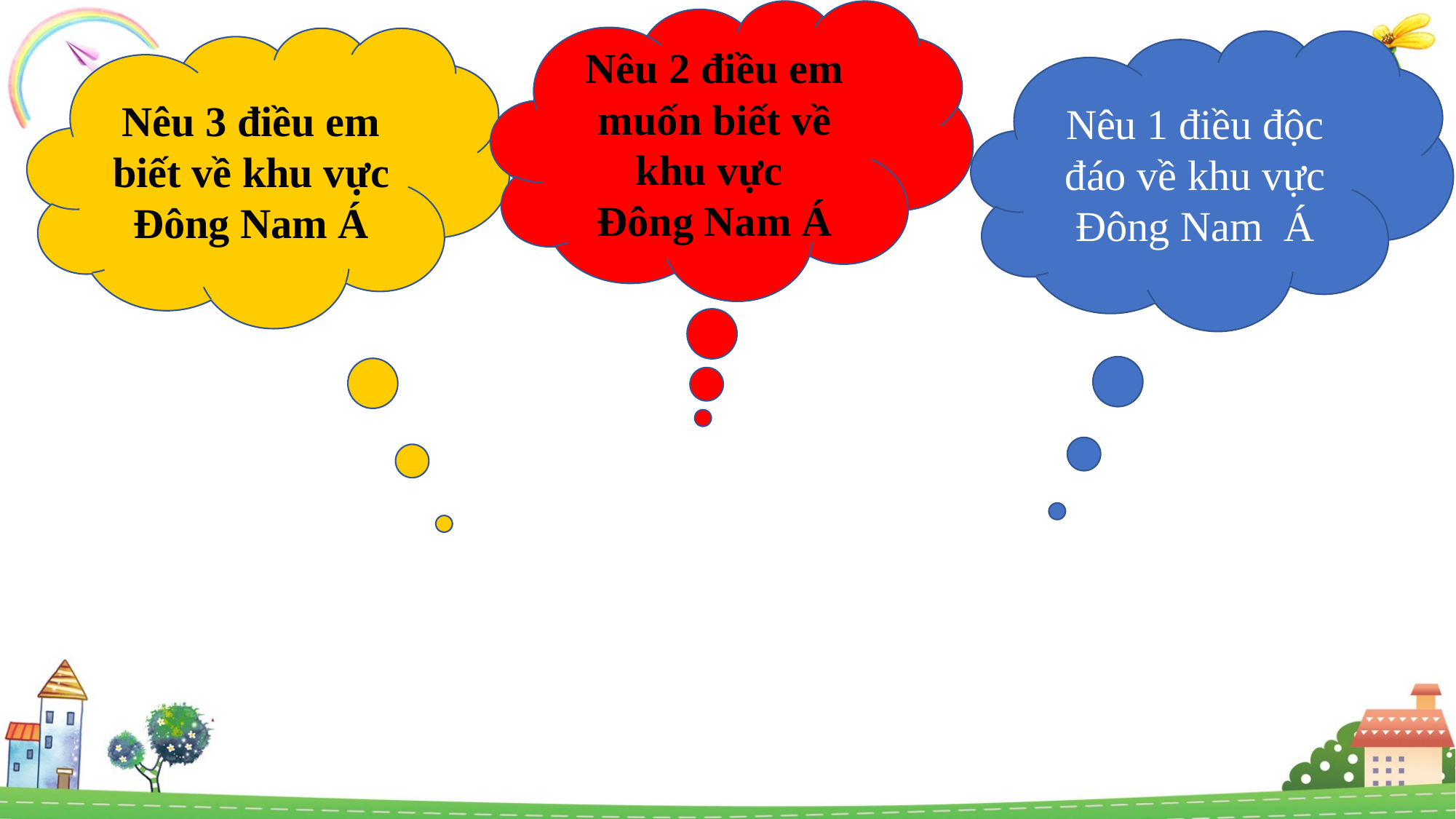

Nêu 2 điều em muốn biết về khu vực
Đông Nam Á
Nêu 3 điều em biết về khu vực Đông Nam Á
Nêu 1 điều độc đáo về khu vực Đông Nam  Á